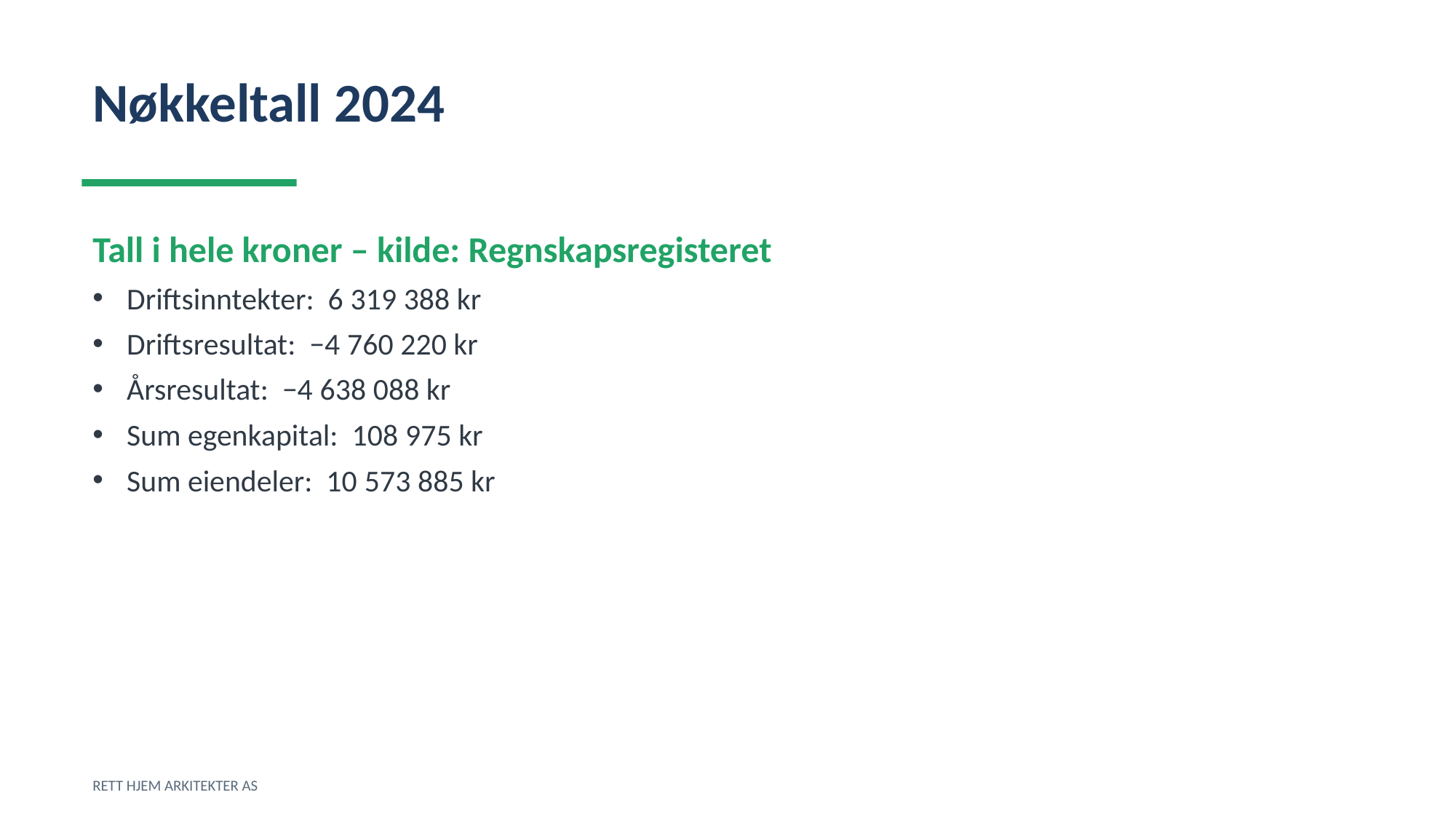

Nøkkeltall 2024

Tall i hele kroner – kilde: Regnskapsregisteret
Driftsinntekter:  6 319 388 kr
Driftsresultat:  −4 760 220 kr
Årsresultat:  −4 638 088 kr
Sum egenkapital:  108 975 kr
Sum eiendeler:  10 573 885 kr
RETT HJEM ARKITEKTER AS